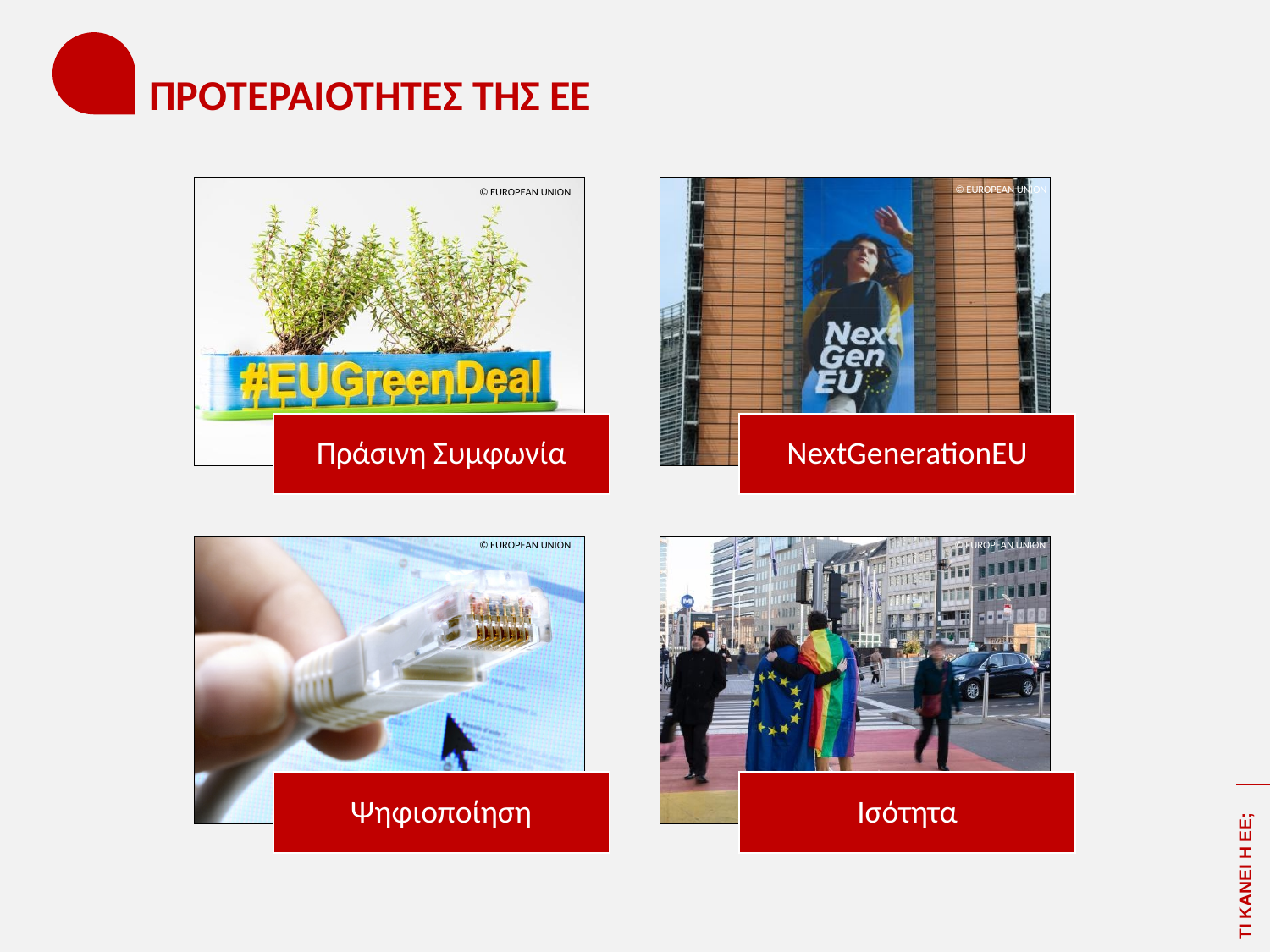

# ΠΡΟΤΕΡΑΙΟΤΗΤΕΣ ΤΗΣ ΕΕ

Πράσινη Συμφωνία
NextGenerationEU
Ψηφιοποίηση
Ισότητα
© EUROPEAN UNION
© EUROPEAN UNION
© EUROPEAN UNION
© EUROPEAN UNION

ΤΙ ΚΑΝΕΙ Η ΕΕ;